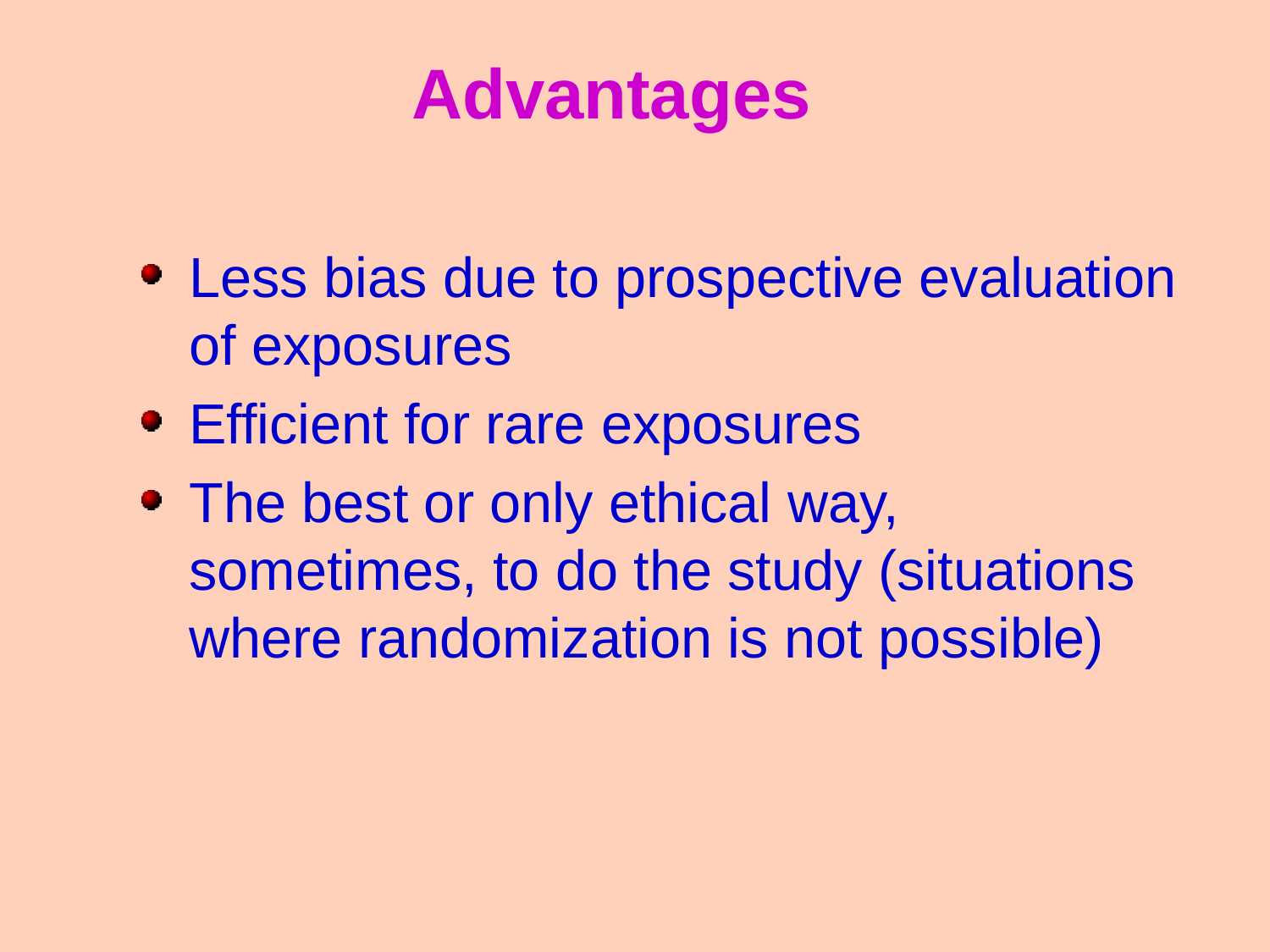

Advantages
Less bias due to prospective evaluation of exposures
Efficient for rare exposures
The best or only ethical way, sometimes, to do the study (situations where randomization is not possible)